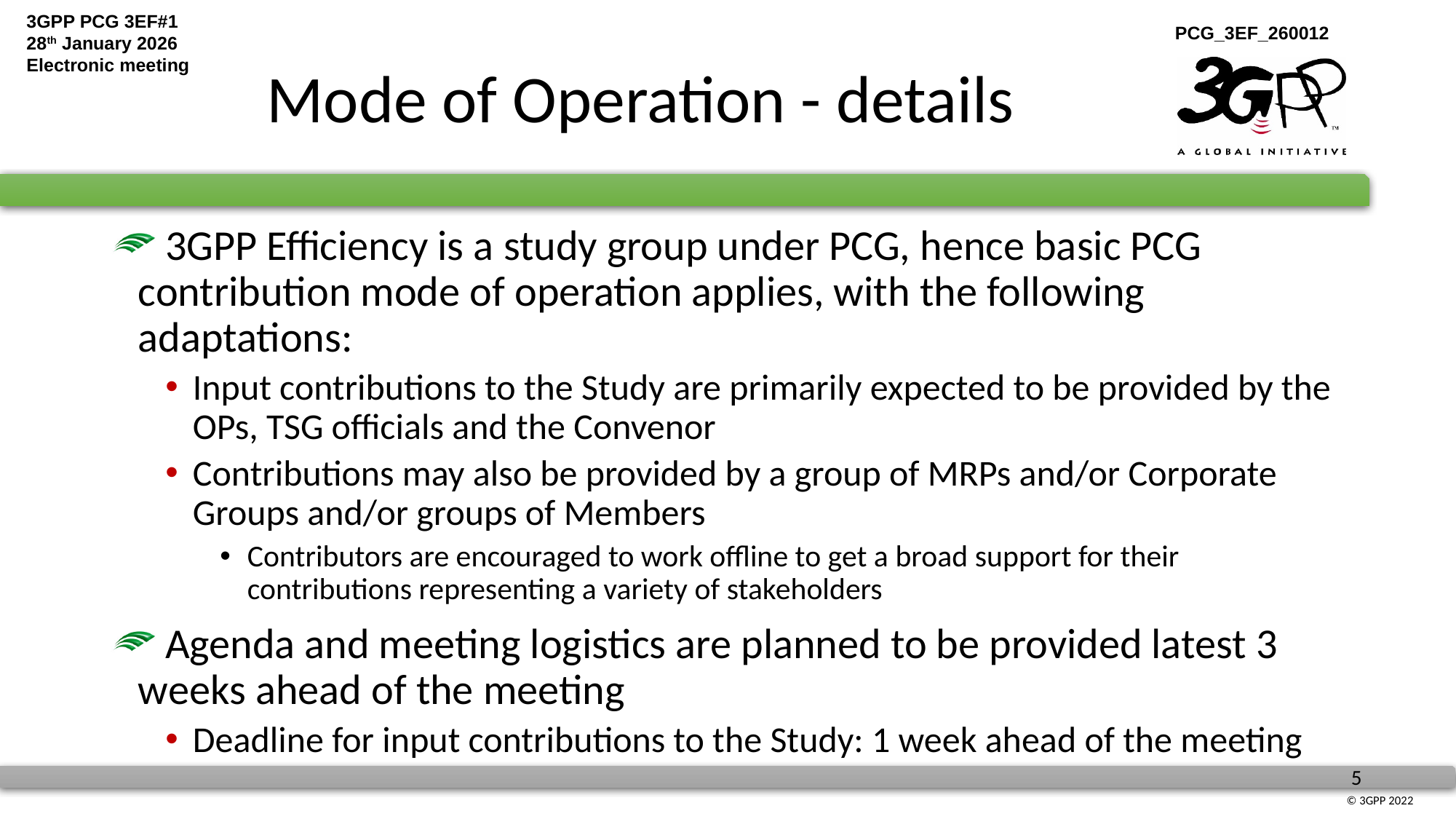

# Mode of Operation - details
 3GPP Efficiency is a study group under PCG, hence basic PCG contribution mode of operation applies, with the following adaptations:
Input contributions to the Study are primarily expected to be provided by the OPs, TSG officials and the Convenor
Contributions may also be provided by a group of MRPs and/or Corporate Groups and/or groups of Members
Contributors are encouraged to work offline to get a broad support for their contributions representing a variety of stakeholders
 Agenda and meeting logistics are planned to be provided latest 3 weeks ahead of the meeting
Deadline for input contributions to the Study: 1 week ahead of the meeting